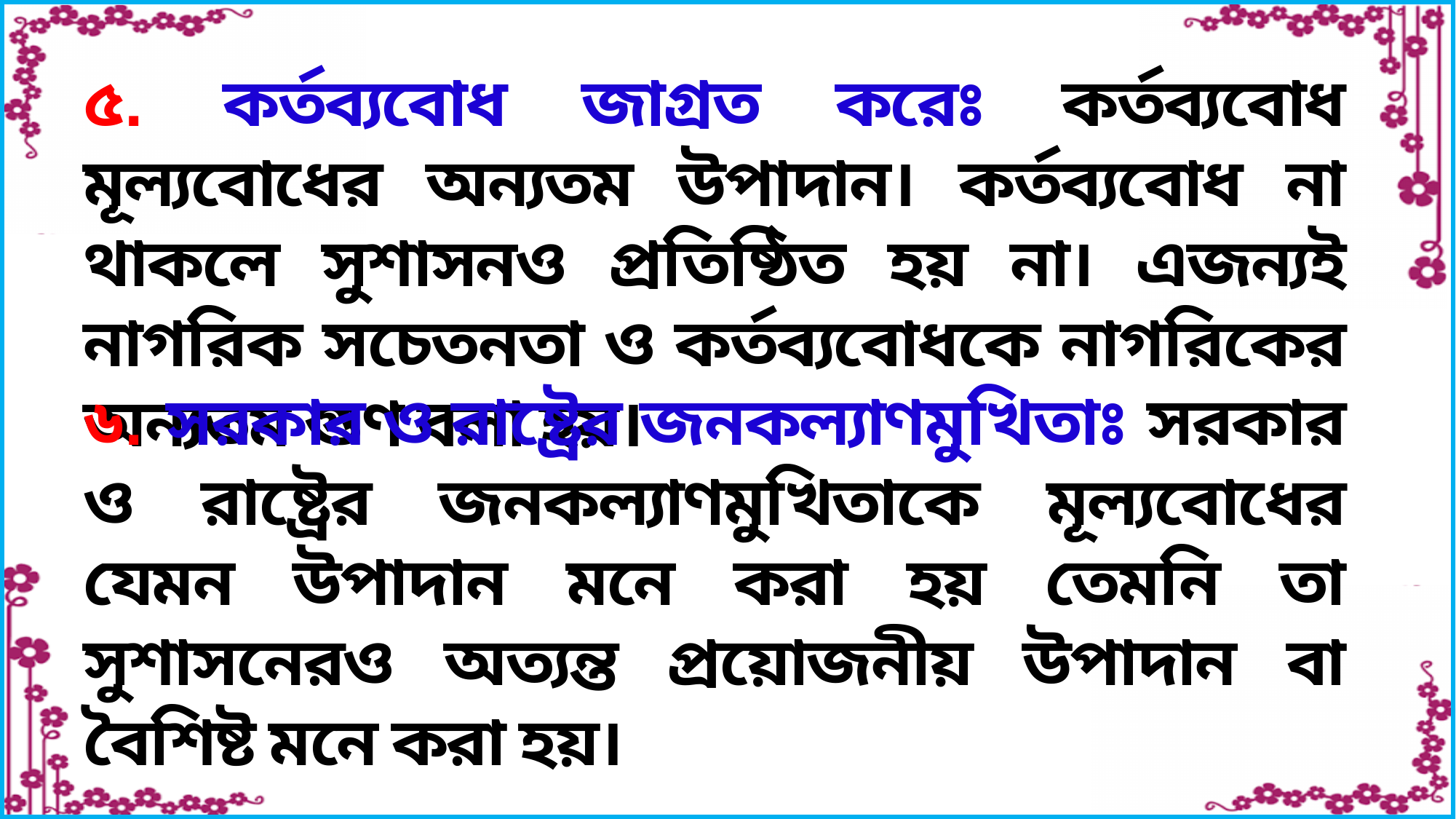

৫. কর্তব্যবোধ জাগ্রত করেঃ কর্তব্যবোধ মূল্যবোধের অন্যতম উপাদান। কর্তব্যবোধ না থাকলে সুশাসনও প্রতিষ্ঠিত হয় না। এজন্যই নাগরিক সচেতনতা ও কর্তব্যবোধকে নাগরিকের অন্যতম গুণ বলা হয়।
৬. সরকার ও রাষ্ট্রের জনকল্যাণমুখিতাঃ সরকার ও রাষ্ট্রের জনকল্যাণমুখিতাকে মূল্যবোধের যেমন উপাদান মনে করা হয় তেমনি তা সুশাসনেরও অত্যন্ত প্রয়োজনীয় উপাদান বা বৈশিষ্ট মনে করা হয়।